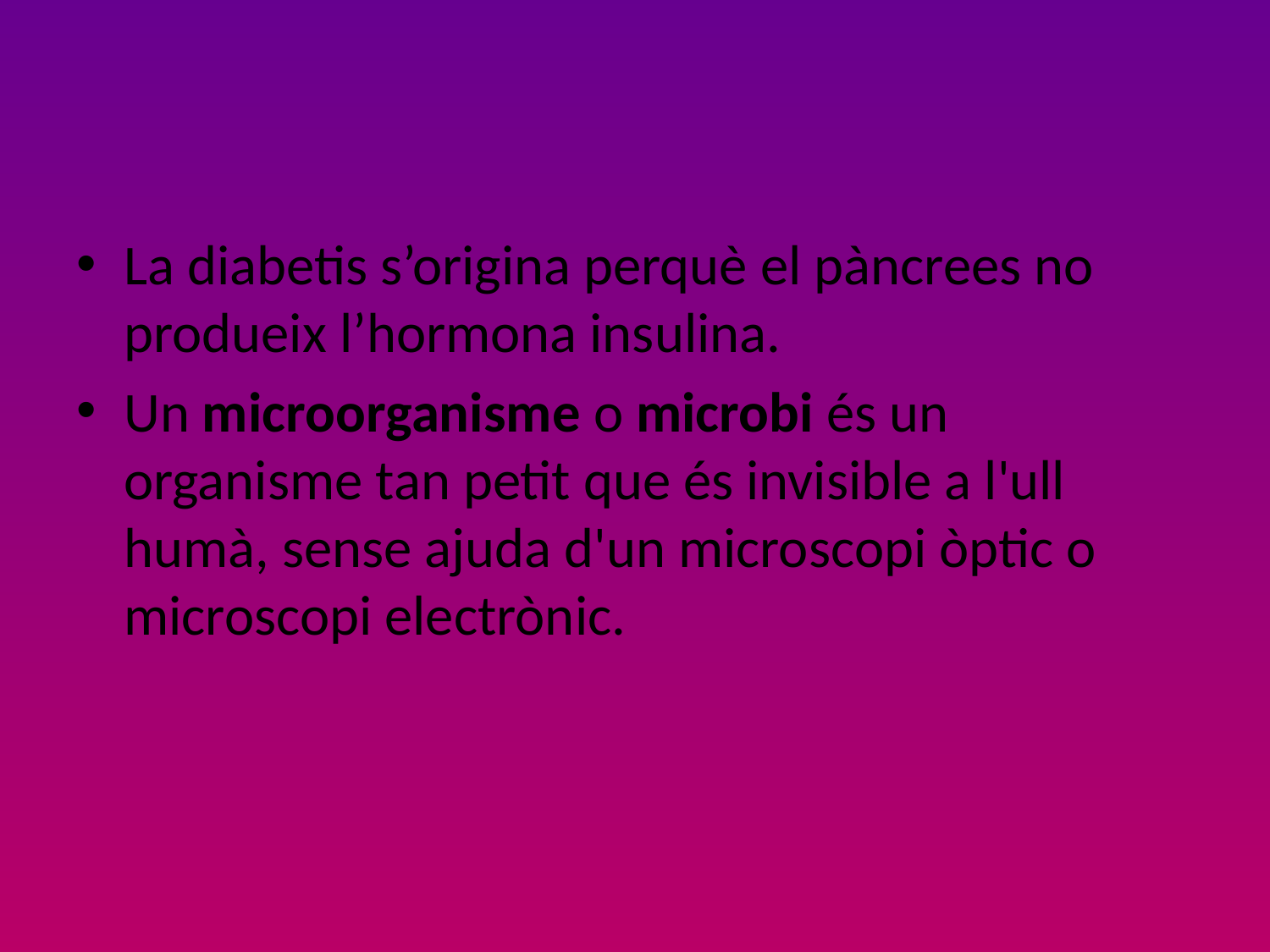

#
La diabetis s’origina perquè el pàncrees no produeix l’hormona insulina.
Un microorganisme o microbi és un organisme tan petit que és invisible a l'ull humà, sense ajuda d'un microscopi òptic o microscopi electrònic.